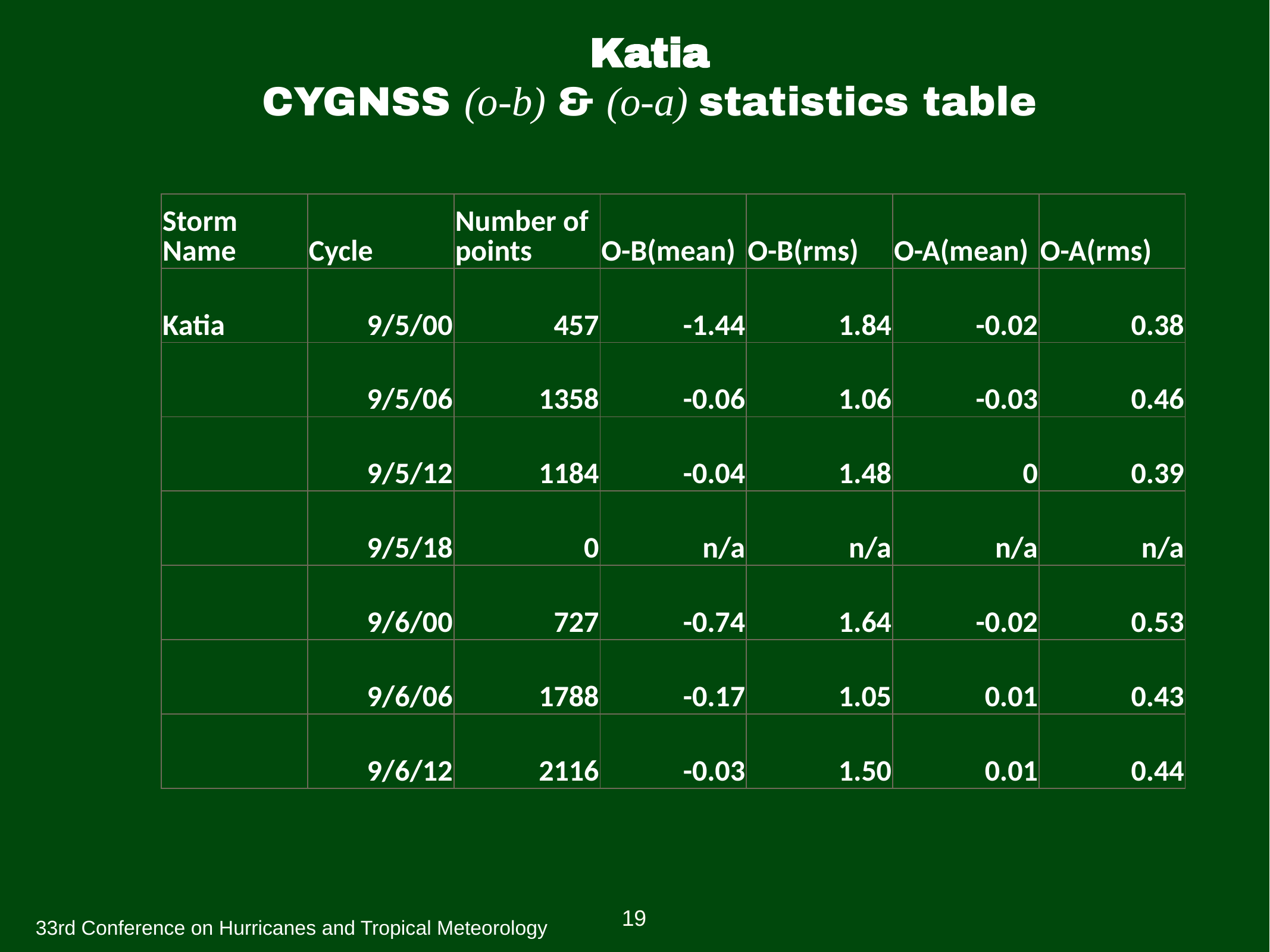

Katia
CYGNSS (o-b) & (o-a) statistics table
| Storm Name | Cycle | Number of points | O-B(mean) | O-B(rms) | O-A(mean) | O-A(rms) |
| --- | --- | --- | --- | --- | --- | --- |
| Katia | 9/5/00 | 457 | -1.44 | 1.84 | -0.02 | 0.38 |
|  | 9/5/06 | 1358 | -0.06 | 1.06 | -0.03 | 0.46 |
|  | 9/5/12 | 1184 | -0.04 | 1.48 | 0 | 0.39 |
|  | 9/5/18 | 0 | n/a | n/a | n/a | n/a |
|  | 9/6/00 | 727 | -0.74 | 1.64 | -0.02 | 0.53 |
|  | 9/6/06 | 1788 | -0.17 | 1.05 | 0.01 | 0.43 |
|  | 9/6/12 | 2116 | -0.03 | 1.50 | 0.01 | 0.44 |
19